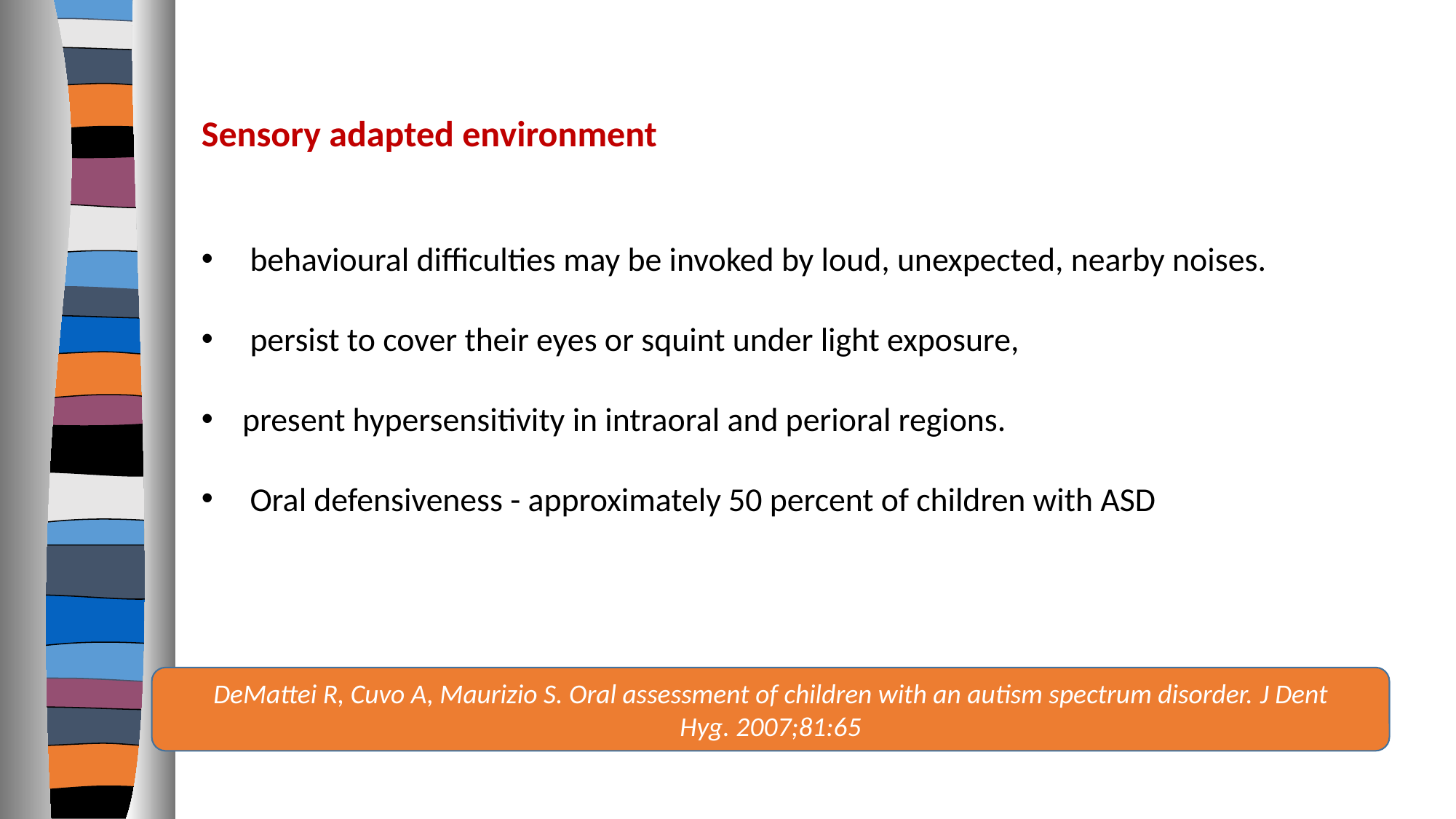

Sensory adapted environment

 behavioural difficulties may be invoked by loud, unexpected, nearby noises.
 persist to cover their eyes or squint under light exposure,
present hypersensitivity in intraoral and perioral regions.
 Oral defensiveness - approximately 50 percent of children with ASD

DeMattei R, Cuvo A, Maurizio S. Oral assessment of children with an autism spectrum disorder. J Dent Hyg. 2007;81:65